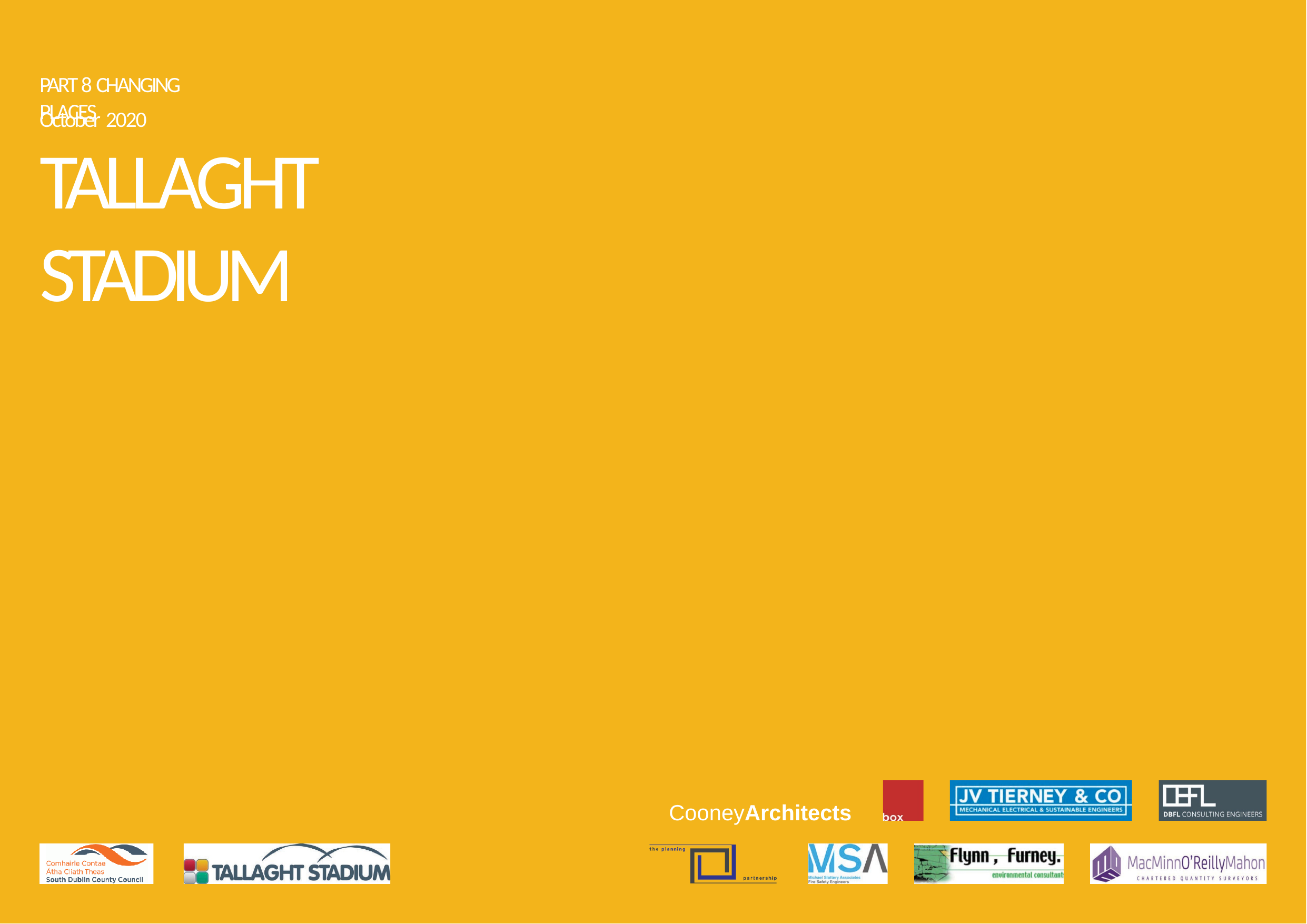

# PART 8 CHANGING PLACES
October 2020
TALLAGHT STADIUM

CooneyArchitects